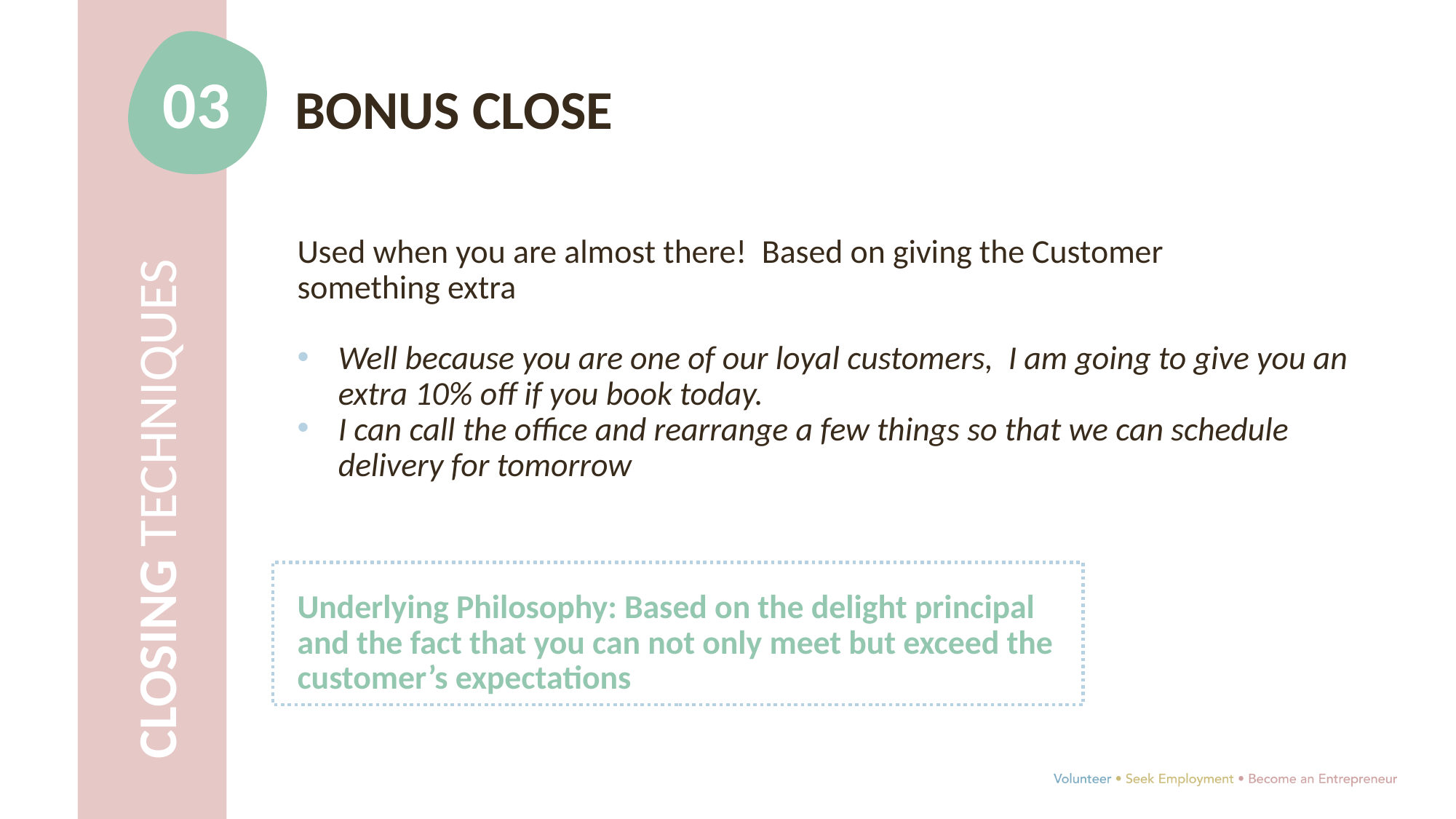

03

BONUS CLOSE
Used when you are almost there!  Based on giving the Customer
something extra

Well because you are one of our loyal customers,  I am going to give you an extra 10% off if you book today.
I can call the office and rearrange a few things so that we can schedule delivery for tomorrow

Underlying Philosophy: Based on the delight principal
and the fact that you can not only meet but exceed the
customer’s expectations

CLOSING TECHNIQUES